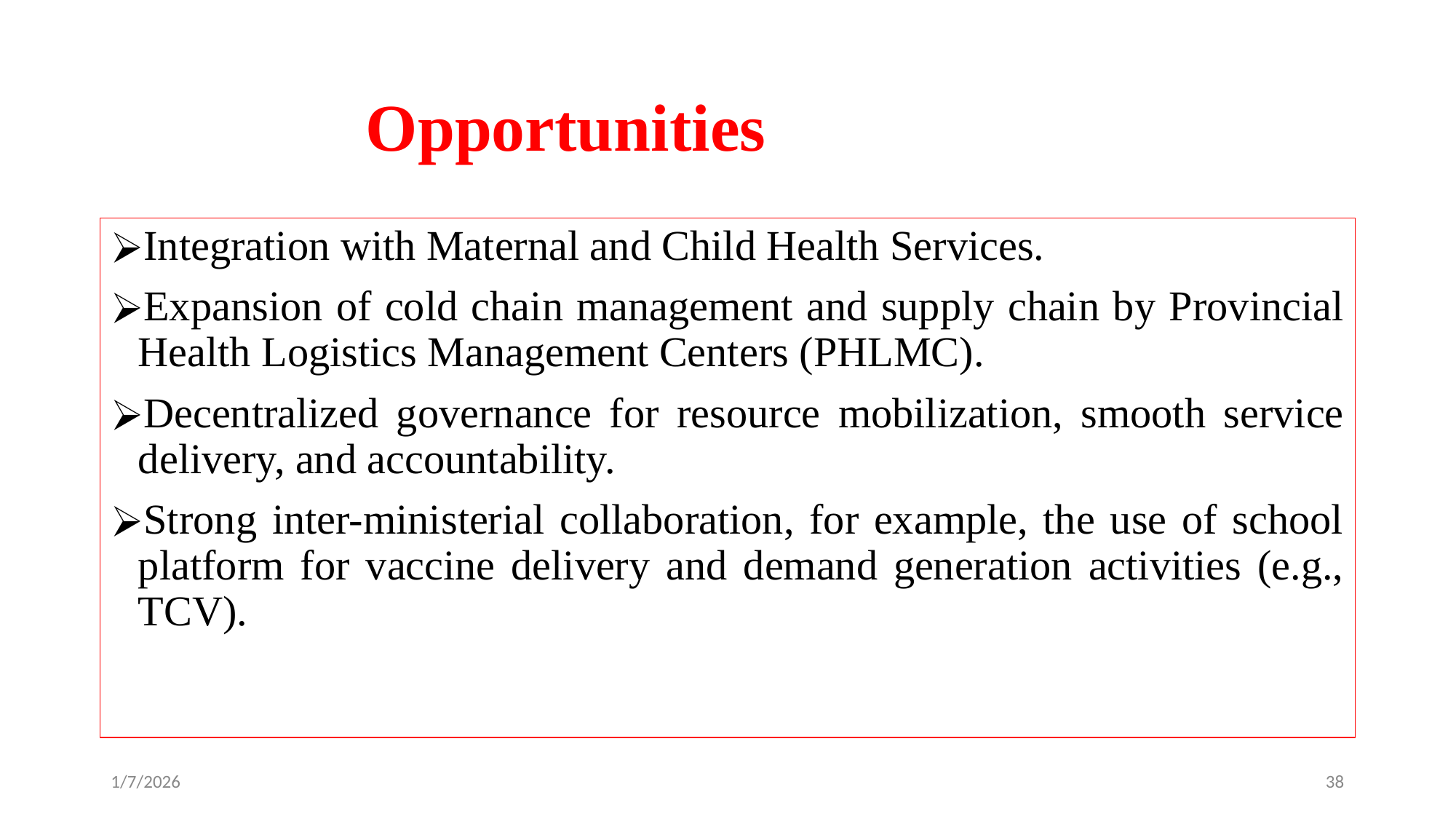

# Opportunities
Integration with Maternal and Child Health Services.
Expansion of cold chain management and supply chain by Provincial Health Logistics Management Centers (PHLMC).
Decentralized governance for resource mobilization, smooth service delivery, and accountability.
Strong inter-ministerial collaboration, for example, the use of school platform for vaccine delivery and demand generation activities (e.g., TCV).
1/7/2026
38